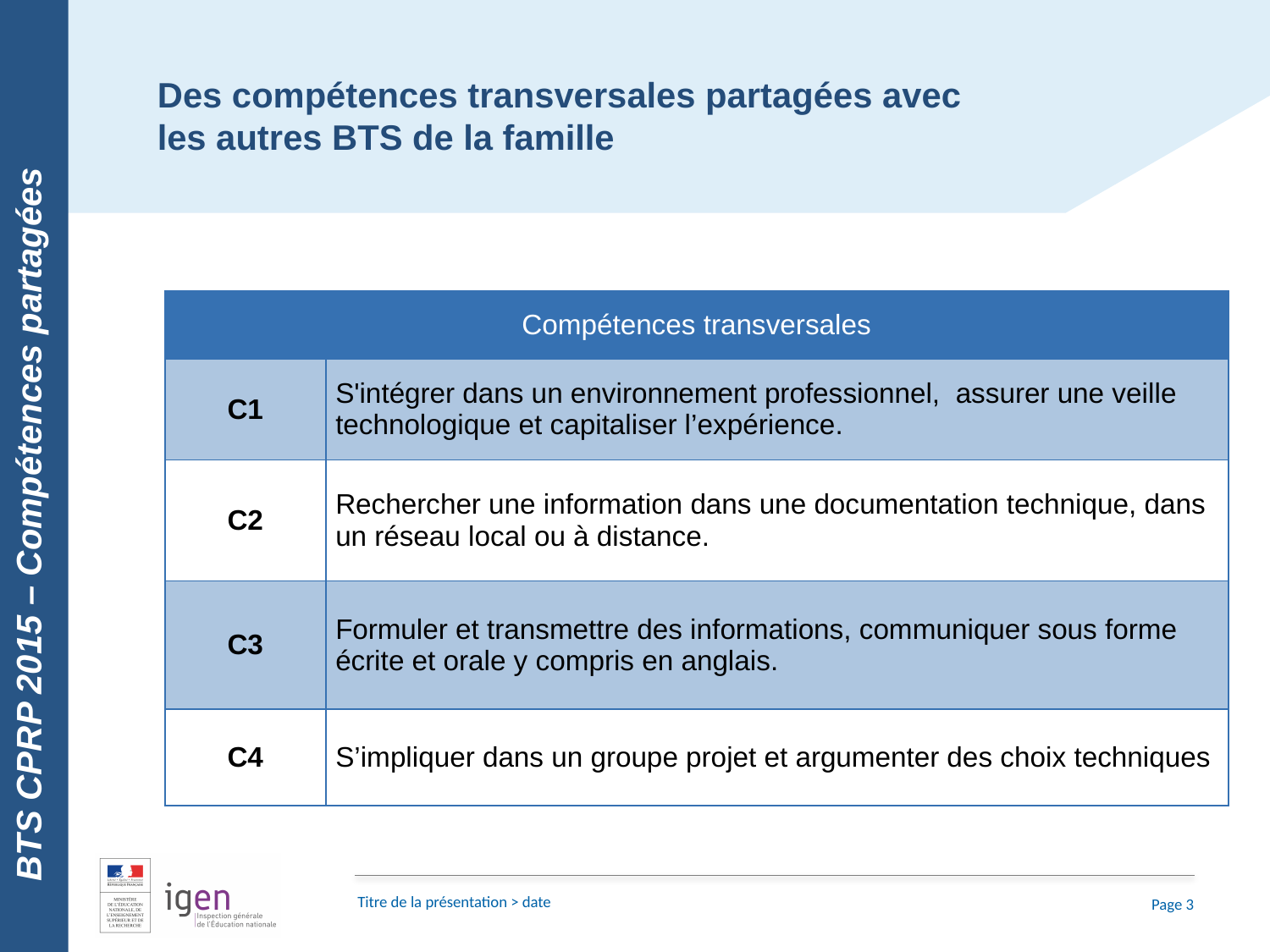

BTS CPRP 2015 – Compétences partagées
Des compétences transversales partagées avec les autres BTS de la famille
| Compétences transversales |  |
| --- | --- |
| C1 | S'intégrer dans un environnement professionnel, assurer une veille technologique et capitaliser l’expérience. |
| C2 | Rechercher une information dans une documentation technique, dans un réseau local ou à distance. |
| C3 | Formuler et transmettre des informations, communiquer sous forme écrite et orale y compris en anglais. |
| C4 | S’impliquer dans un groupe projet et argumenter des choix techniques |